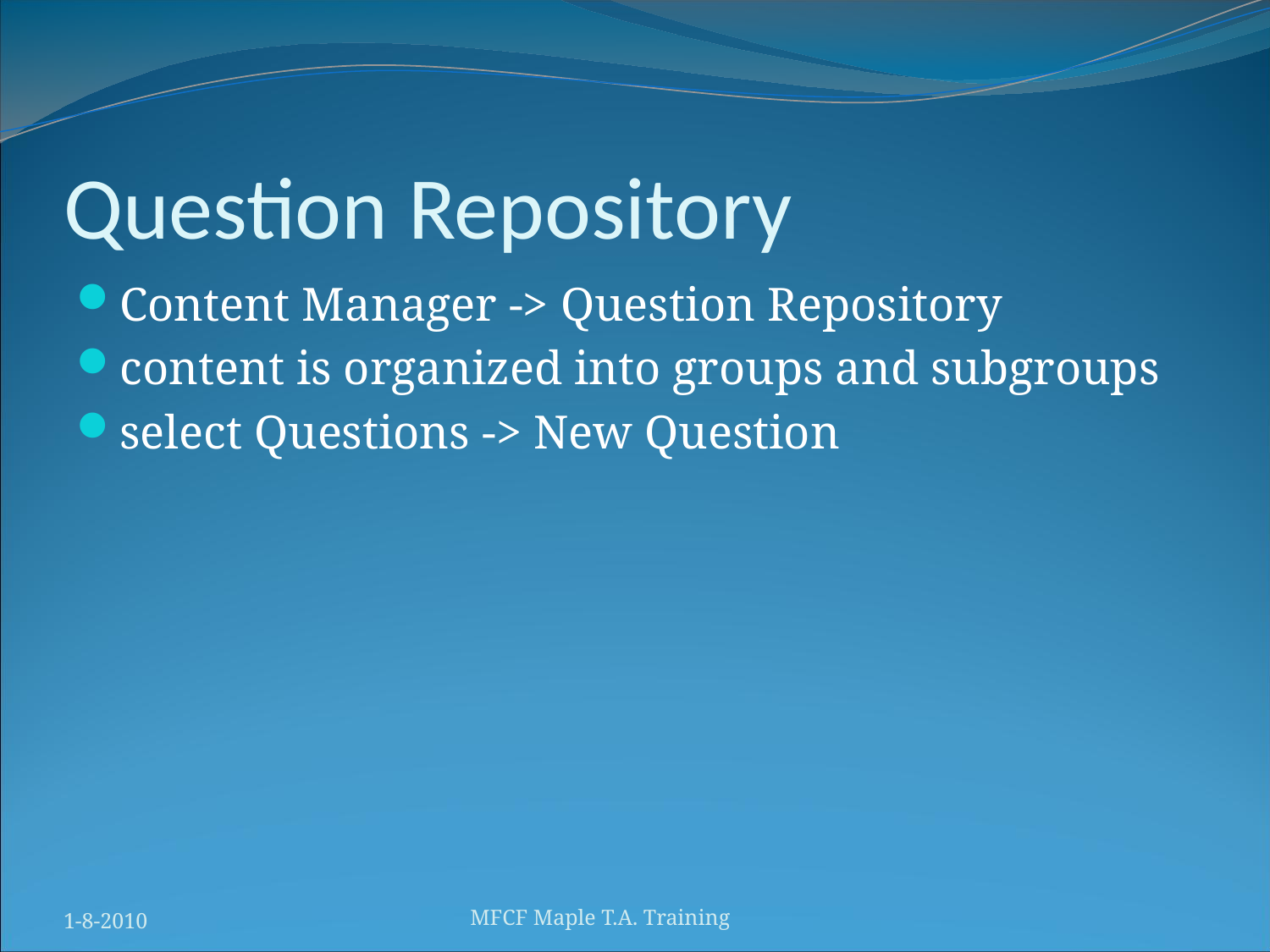

# Question Repository
Content Manager -> Question Repository
content is organized into groups and subgroups
select Questions -> New Question

1-8-2010
MFCF Maple T.A. Training